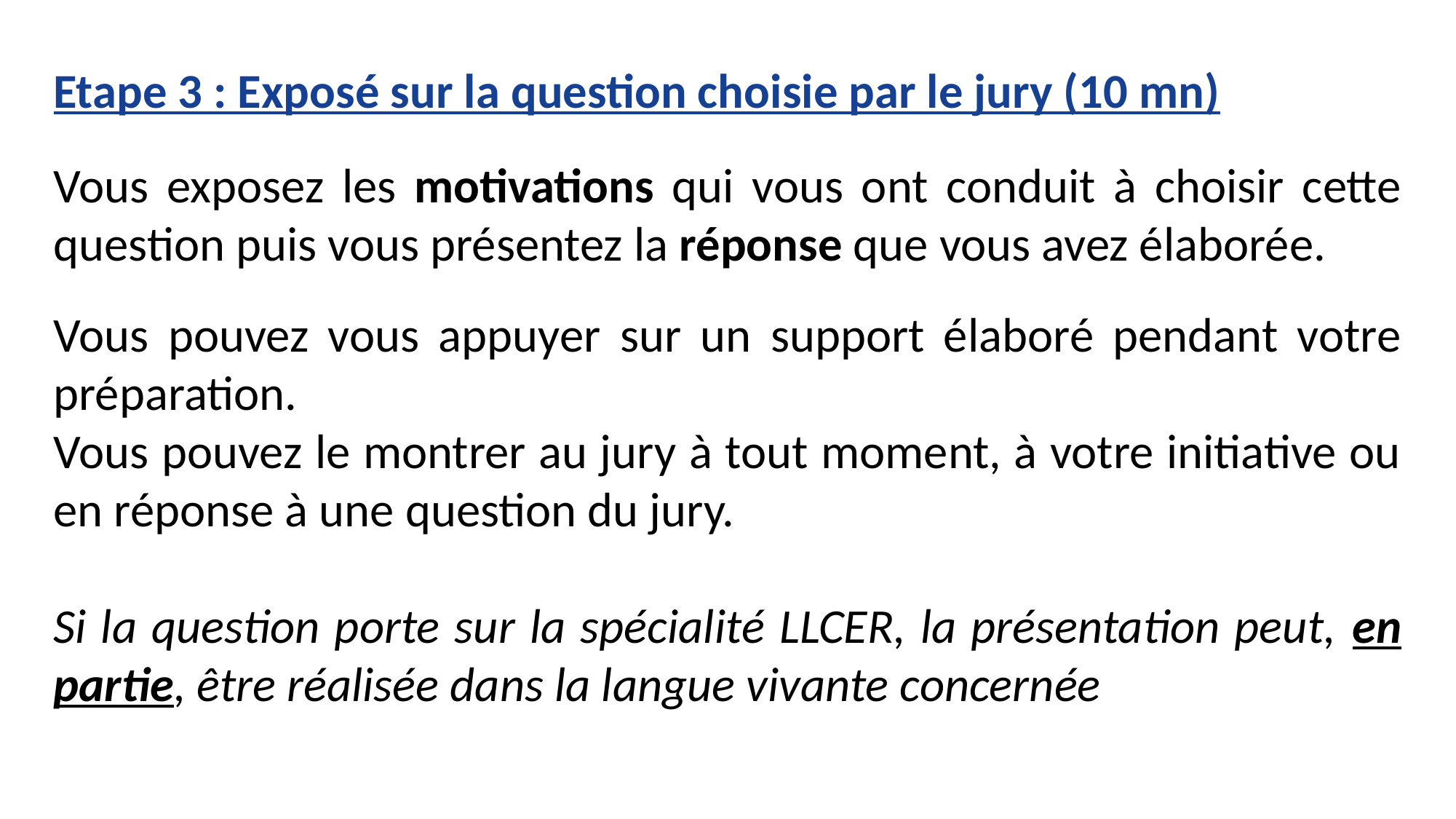

Etape 3 : Exposé sur la question choisie par le jury (10 mn)

Vous exposez les motivations qui vous ont conduit à choisir cette question puis vous présentez la réponse que vous avez élaborée.

Vous pouvez vous appuyer sur un support élaboré pendant votre préparation.
Vous pouvez le montrer au jury à tout moment, à votre initiative ou en réponse à une question du jury.

Si la question porte sur la spécialité LLCER, la présentation peut, en partie, être réalisée dans la langue vivante concernée